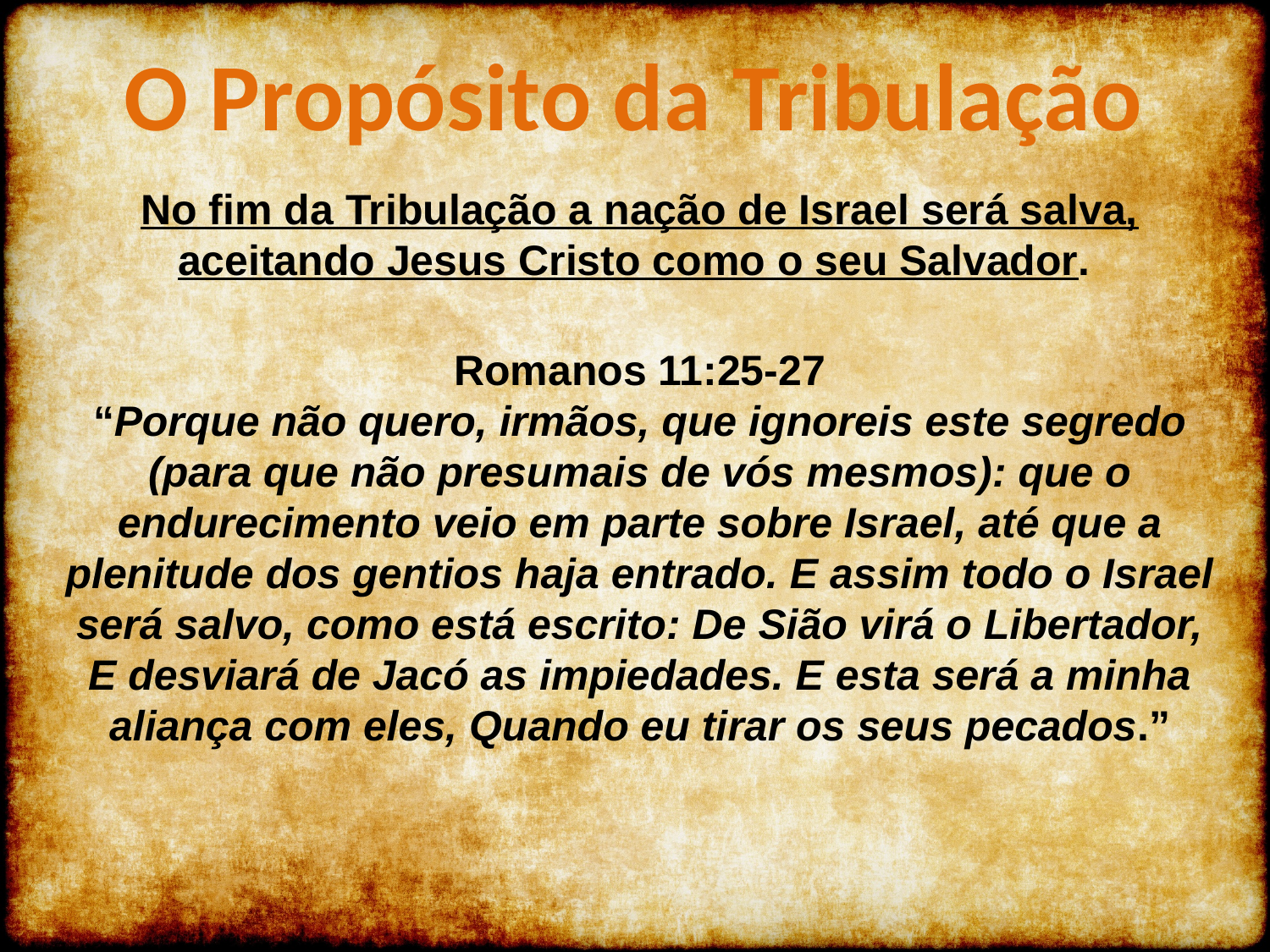

O Propósito da Tribulação
No fim da Tribulação a nação de Israel será salva, aceitando Jesus Cristo como o seu Salvador.

Romanos 11:25-27
“Porque não quero, irmãos, que ignoreis este segredo (para que não presumais de vós mesmos): que o endurecimento veio em parte sobre Israel, até que a plenitude dos gentios haja entrado. E assim todo o Israel será salvo, como está escrito: De Sião virá o Libertador, E desviará de Jacó as impiedades. E esta será a minha aliança com eles, Quando eu tirar os seus pecados.”